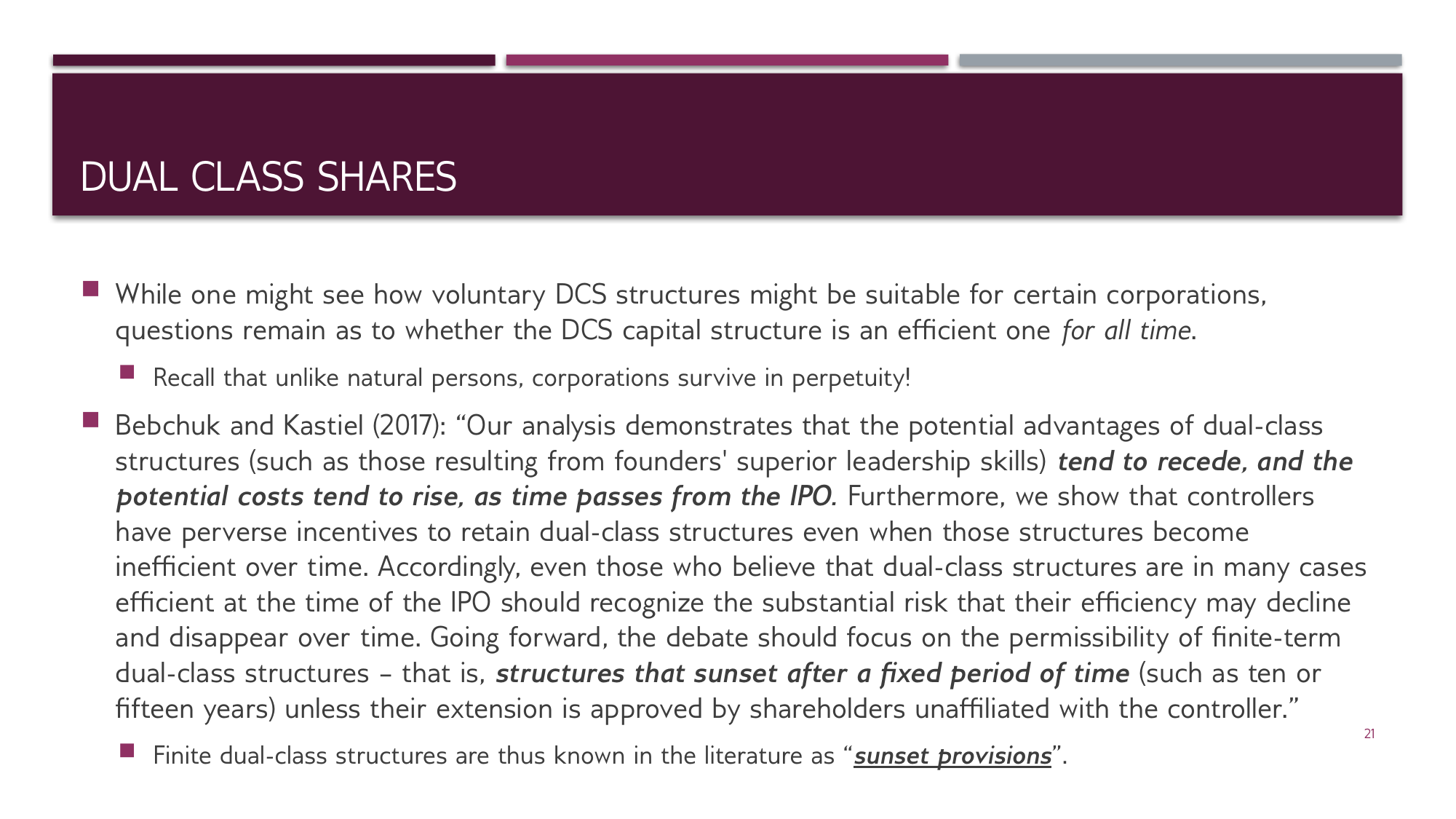

# Dual class shares
While one might see how voluntary DCS structures might be suitable for certain corporations, questions remain as to whether the DCS capital structure is an efficient one for all time.
Recall that unlike natural persons, corporations survive in perpetuity!
Bebchuk and Kastiel (2017): “Our analysis demonstrates that the potential advantages of dual-class structures (such as those resulting from founders' superior leadership skills) tend to recede, and the potential costs tend to rise, as time passes from the IPO. Furthermore, we show that controllers have perverse incentives to retain dual-class structures even when those structures become inefficient over time. Accordingly, even those who believe that dual-class structures are in many cases efficient at the time of the IPO should recognize the substantial risk that their efficiency may decline and disappear over time. Going forward, the debate should focus on the permissibility of finite-term dual-class structures – that is, structures that sunset after a fixed period of time (such as ten or fifteen years) unless their extension is approved by shareholders unaffiliated with the controller.”
Finite dual-class structures are thus known in the literature as “sunset provisions”.
21